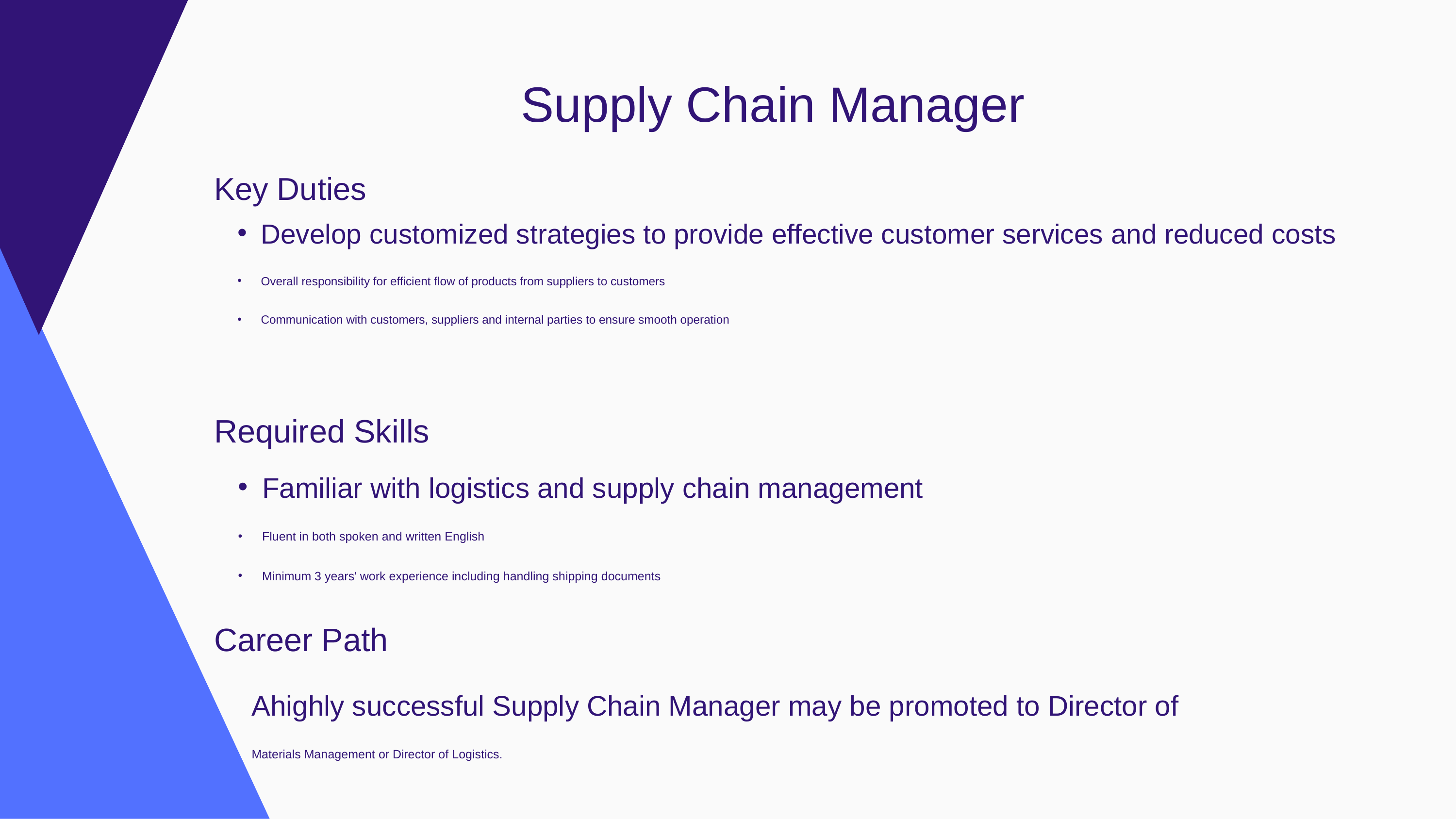

Supply Chain Manager
Key Duties
Develop customized strategies to provide effective customer services and reduced costs
Overall responsibility for efficient flow of products from suppliers to customers
Communication with customers, suppliers and internal parties to ensure smooth operation
Required Skills
Familiar with logistics and supply chain management
Fluent in both spoken and written English
Minimum 3 years' work experience including handling shipping documents
Career Path
Ahighly successful Supply Chain Manager may be promoted to Director of
Materials Management or Director of Logistics.